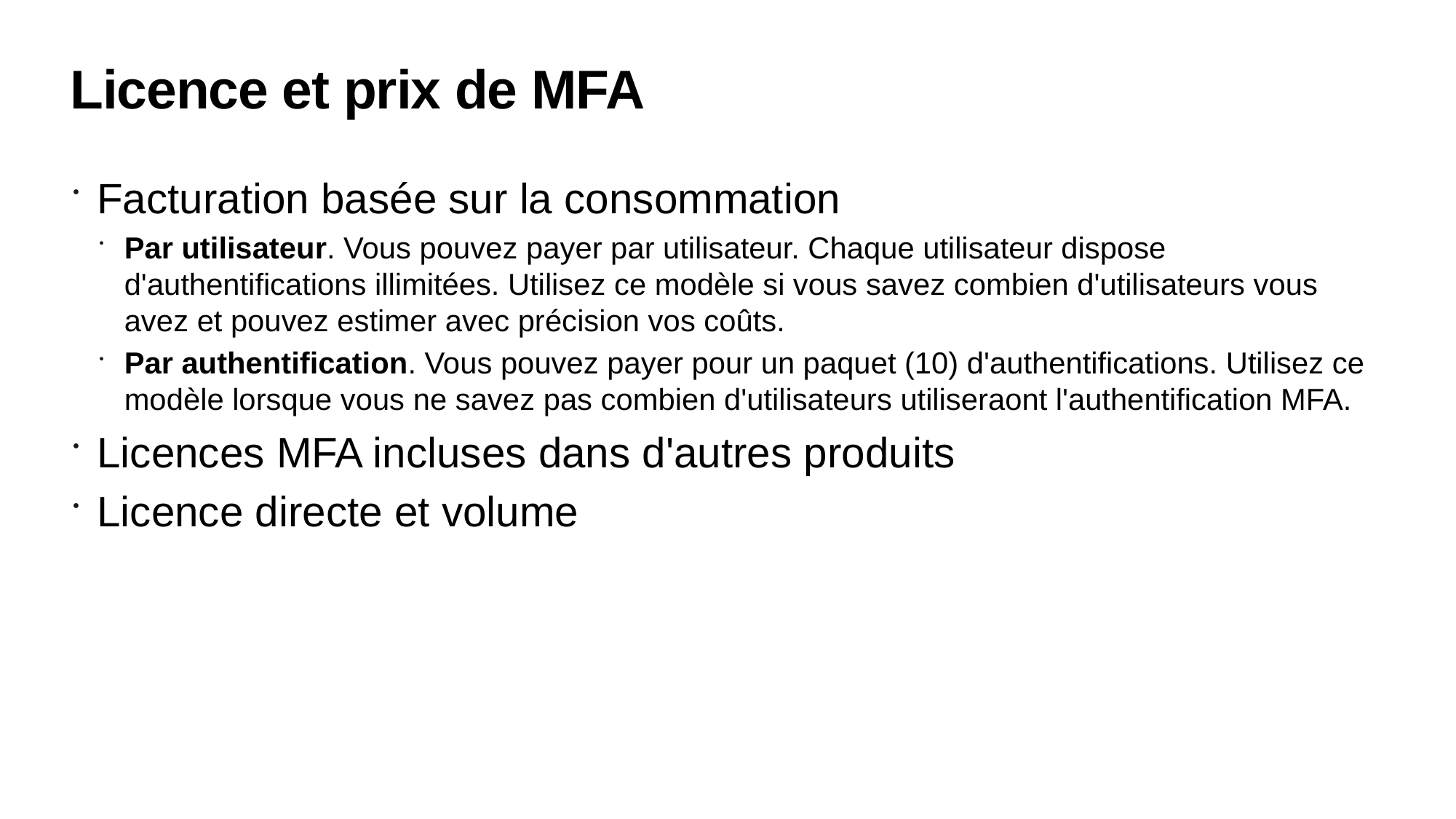

# Licence et prix de MFA
Facturation basée sur la consommation
Par utilisateur. Vous pouvez payer par utilisateur. Chaque utilisateur dispose d'authentifications illimitées. Utilisez ce modèle si vous savez combien d'utilisateurs vous avez et pouvez estimer avec précision vos coûts.
Par authentification. Vous pouvez payer pour un paquet (10) d'authentifications. Utilisez ce modèle lorsque vous ne savez pas combien d'utilisateurs utiliseraont l'authentification MFA.
Licences MFA incluses dans d'autres produits
Licence directe et volume